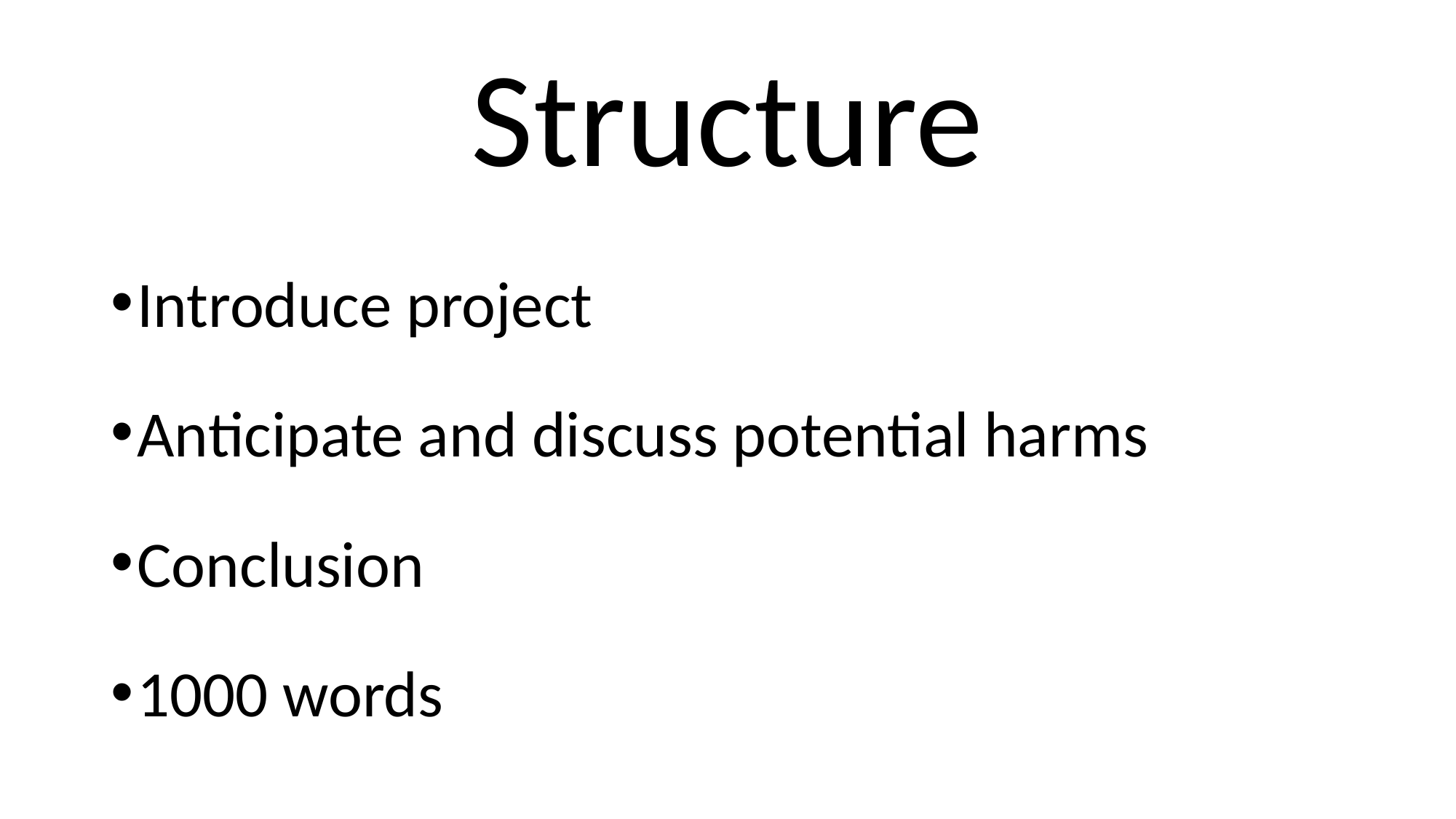

# Structure
Introduce project
Anticipate and discuss potential harms
Conclusion
1000 words